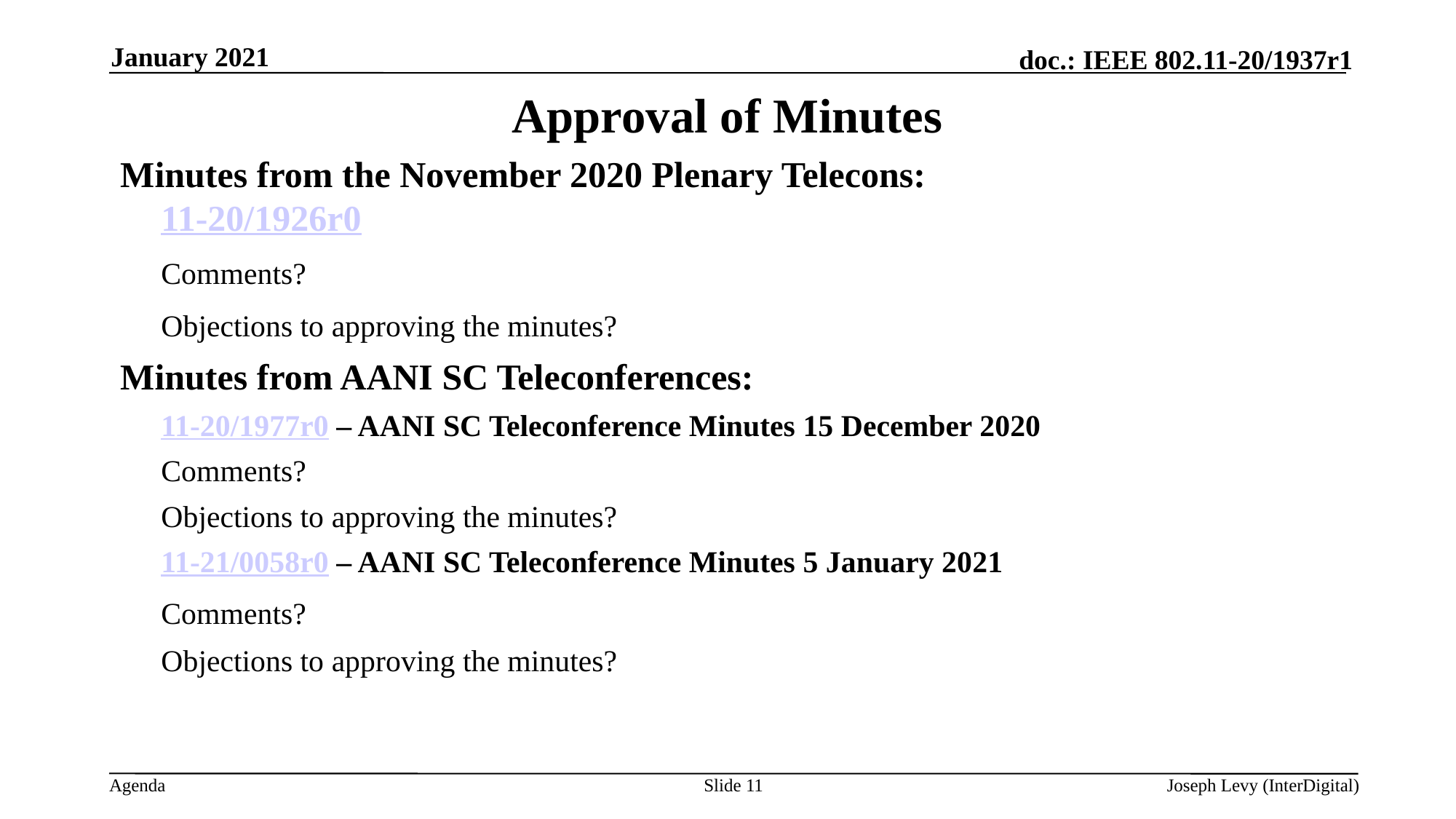

January 2021
# Approval of Minutes
Minutes from the November 2020 Plenary Telecons:
11-20/1926r0
	Comments?
 	Objections to approving the minutes?
Minutes from AANI SC Teleconferences:
	11-20/1977r0 – AANI SC Teleconference Minutes 15 December 2020
	Comments?
 	Objections to approving the minutes?
	11-21/0058r0 – AANI SC Teleconference Minutes 5 January 2021
   	Comments?
 	Objections to approving the minutes?

Slide 11
Joseph Levy (InterDigital)